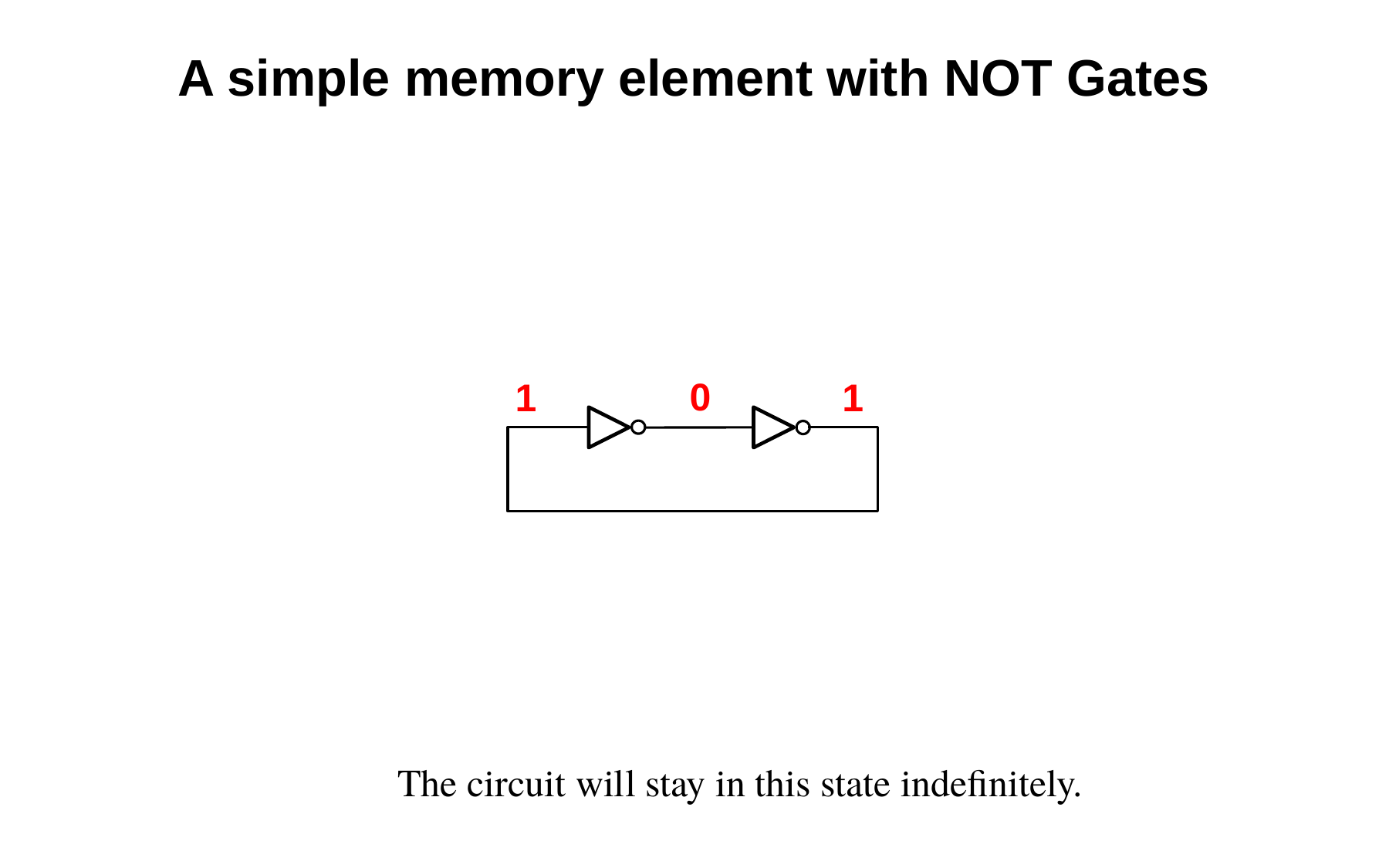

A simple memory element with NOT Gates
0
1
1

The circuit will stay in this state indefinitely.